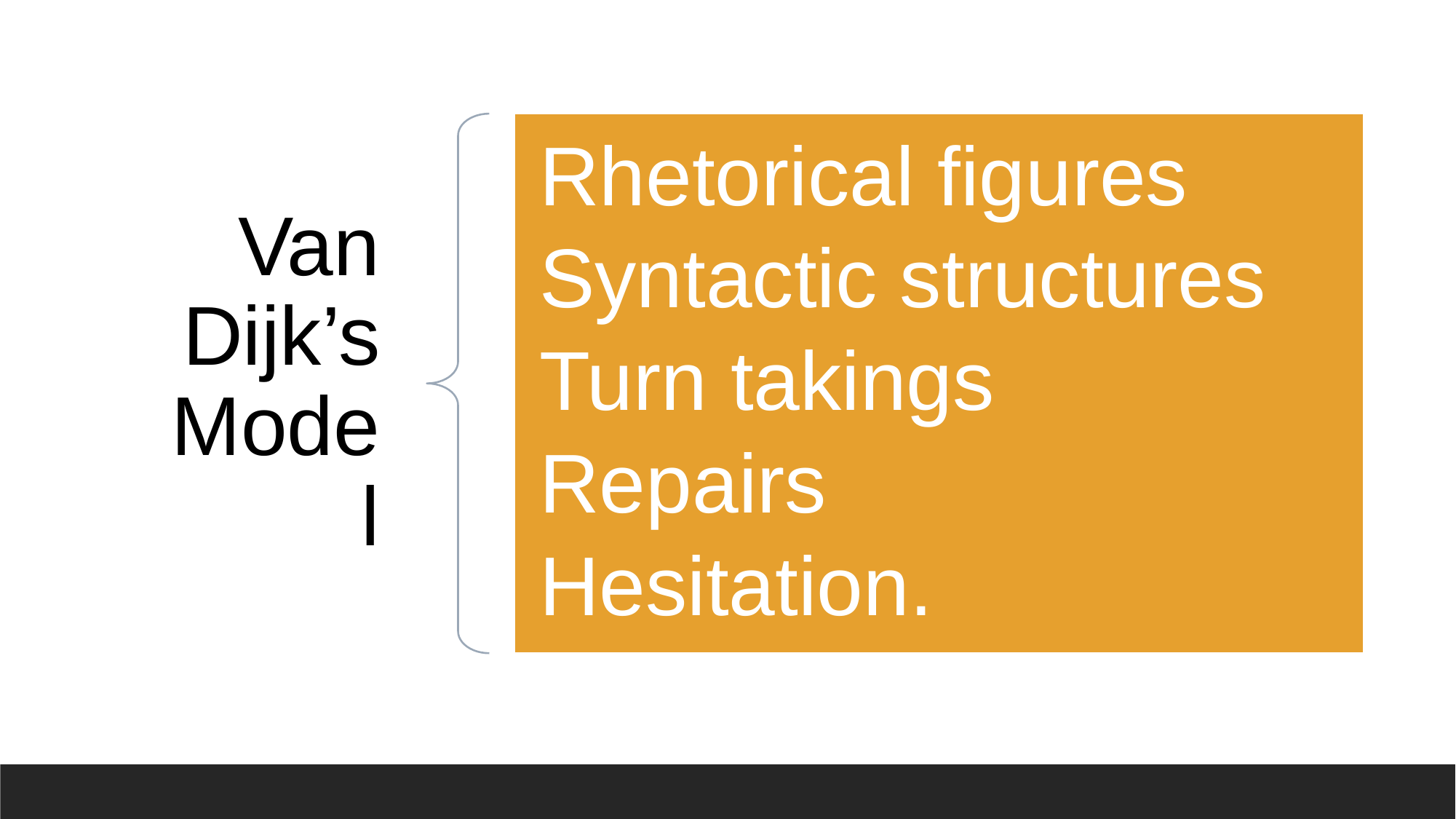

Van Dijk’s Model
Rhetorical figures
Syntactic structures
Turn takings
Repairs
Hesitation.